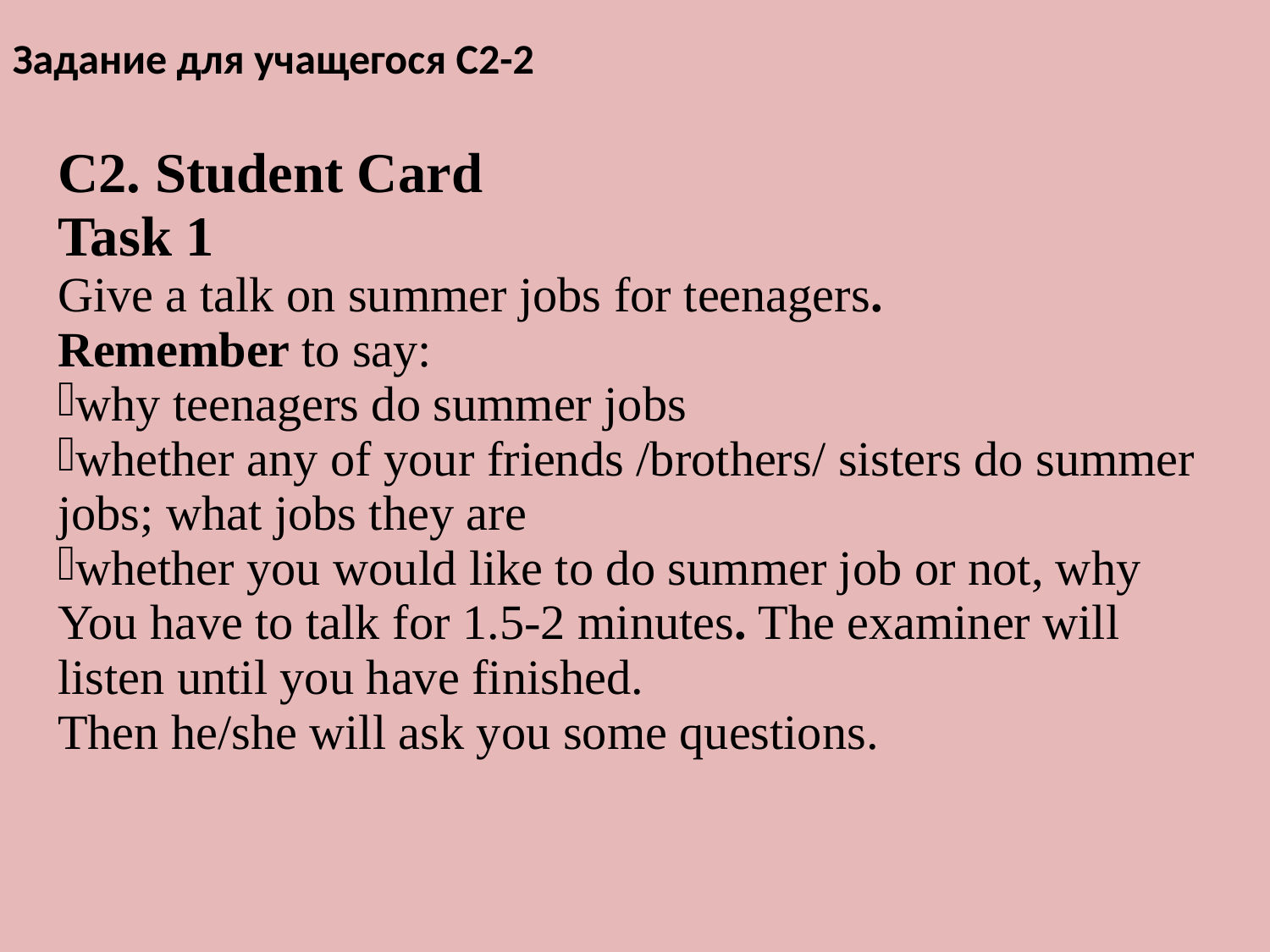

Задание для учащегося С2-2

| C2. Student Card Task 1 Give a talk on summer jobs for teenagers. Remember to say: why teenagers do summer jobs whether any of your friends /brothers/ sisters do summer jobs; what jobs they are whether you would like to do summer job or not, why You have to talk for 1.5-2 minutes. The examiner will listen until you have finished. Then he/she will ask you some questions. |
| --- |